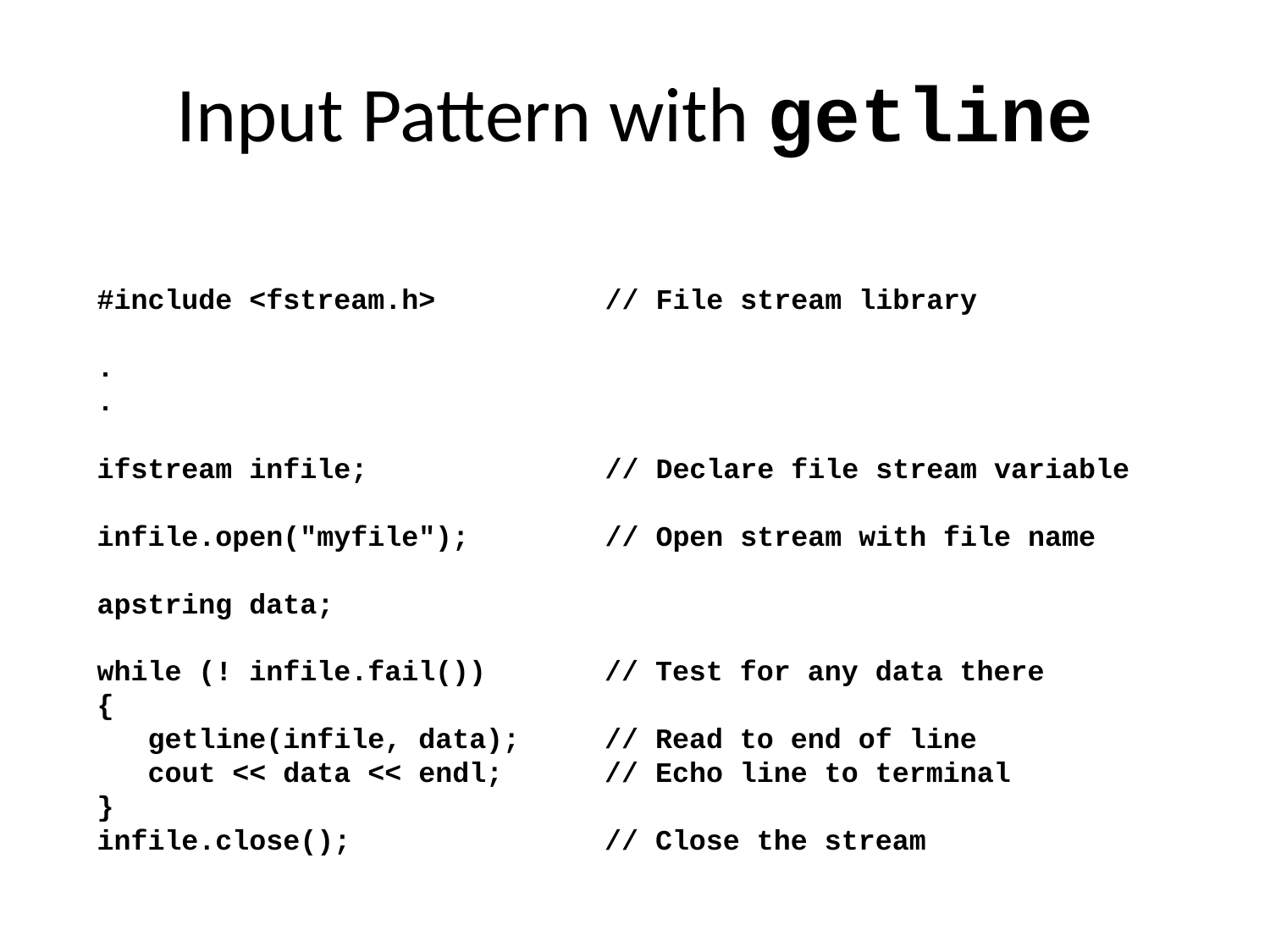

# Input Pattern with getline
#include <fstream.h>		// File stream library

.
.

ifstream infile;		// Declare file stream variable

infile.open("myfile");		// Open stream with file name

apstring data;

while (! infile.fail())       // Test for any data there
{
   getline(infile, data);     // Read to end of line
   cout << data << endl;      // Echo line to terminal
}
infile.close();               // Close the stream